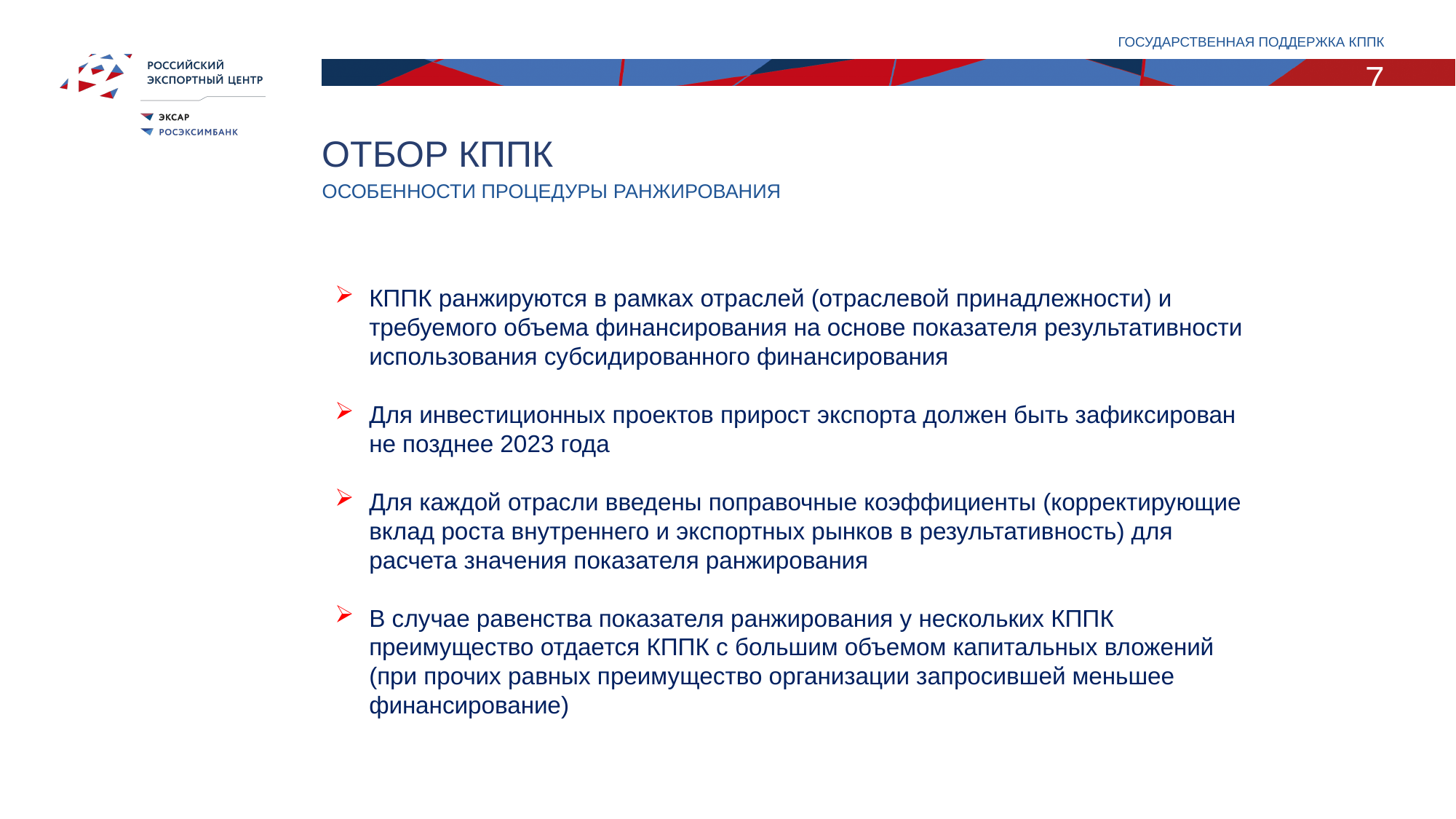

ГОСУДАРСТВЕННАЯ ПОДДЕРЖКА КППК
7
Отбор кппк
ОСОБЕННОСТИ ПРОЦЕДУРЫ РАНЖИРОВАНИЯ

КППК ранжируются в рамках отраслей (отраслевой принадлежности) и требуемого объема финансирования на основе показателя результативности использования субсидированного финансирования

Для инвестиционных проектов прирост экспорта должен быть зафиксирован не позднее 2023 года

Для каждой отрасли введены поправочные коэффициенты (корректирующие вклад роста внутреннего и экспортных рынков в результативность) для расчета значения показателя ранжирования

В случае равенства показателя ранжирования у нескольких КППК преимущество отдается КППК с большим объемом капитальных вложений (при прочих равных преимущество организации запросившей меньшее финансирование)